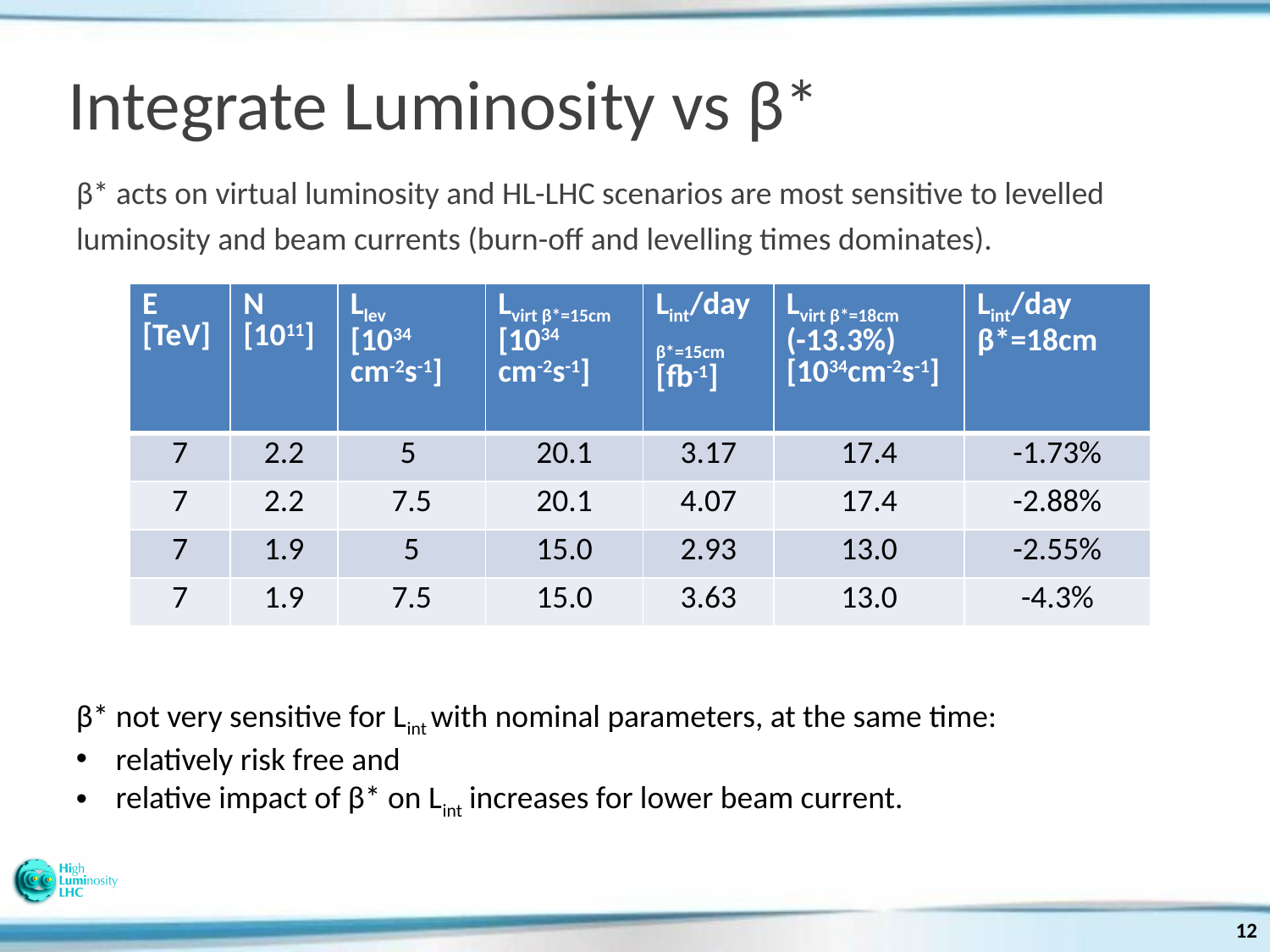

# Integrate Luminosity vs β*
β* acts on virtual luminosity and HL-LHC scenarios are most sensitive to levelled luminosity and beam currents (burn-off and levelling times dominates).
| E [TeV] | N [1011] | Llev [1034 cm-2s-1] | Lvirt β\*=15cm [1034 cm-2s-1] | Lint/day β\*=15cm [fb-1] | Lvirt β\*=18cm (-13.3%) [1034cm-2s-1] | Lint/day β\*=18cm |
| --- | --- | --- | --- | --- | --- | --- |
| 7 | 2.2 | 5 | 20.1 | 3.17 | 17.4 | -1.73% |
| 7 | 2.2 | 7.5 | 20.1 | 4.07 | 17.4 | -2.88% |
| 7 | 1.9 | 5 | 15.0 | 2.93 | 13.0 | -2.55% |
| 7 | 1.9 | 7.5 | 15.0 | 3.63 | 13.0 | -4.3% |
β* not very sensitive for Lint with nominal parameters, at the same time:
relatively risk free and
relative impact of β* on Lint increases for lower beam current.

12